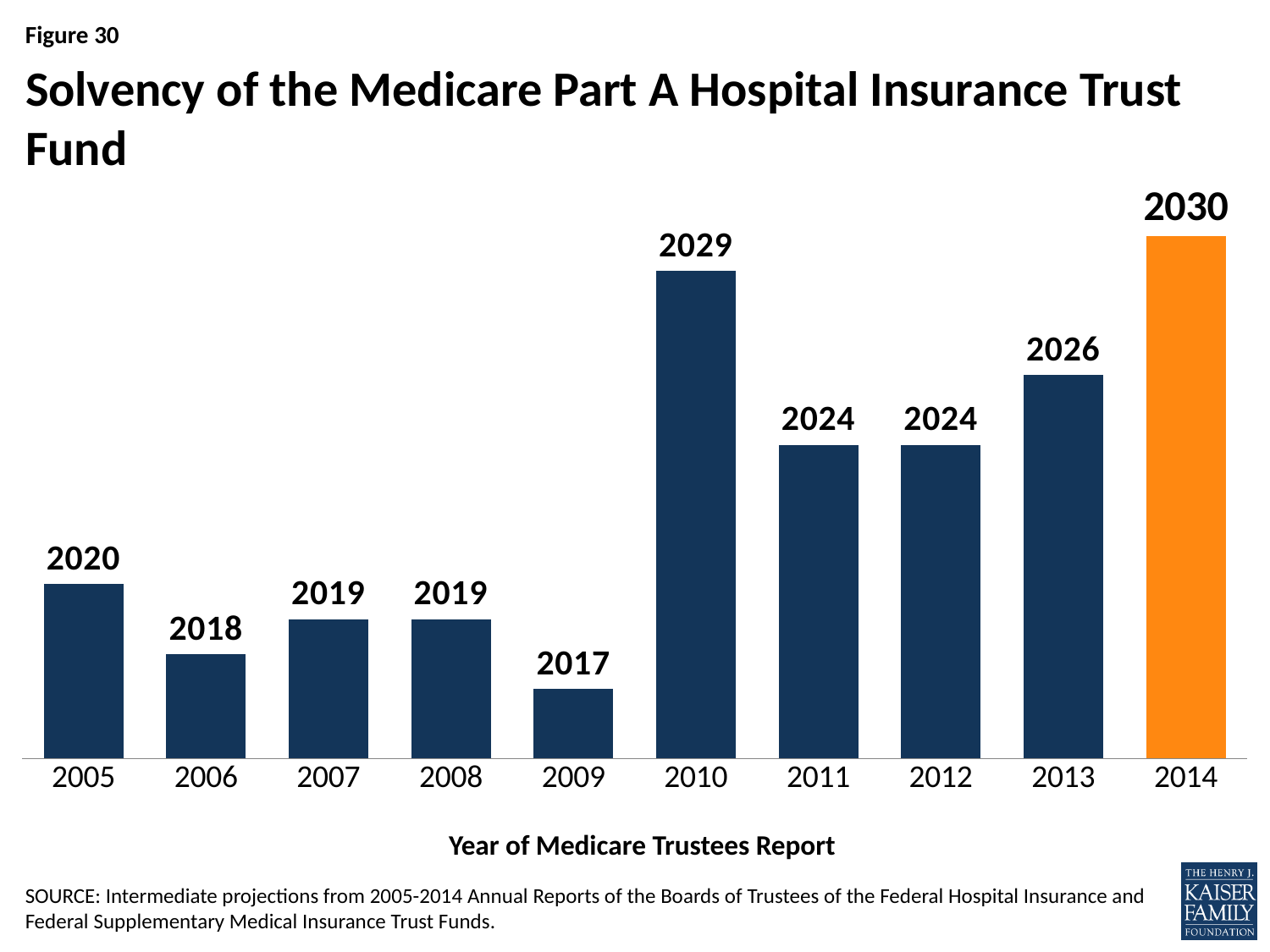

# Solvency of the Medicare Part A Hospital Insurance Trust Fund

### Chart

| Category | Year of Insolvency |
|---|---|
| 2005 | 2020.0 |
| 2006 | 2018.0 |
| 2007 | 2019.0 |
| 2008 | 2019.0 |
| 2009 | 2017.0 |
| 2010 | 2029.0 |
| 2011 | 2024.0 |
| 2012 | 2024.0 |
| 2013 | 2026.0 |
| 2014 | 2030.0 |
Year of Medicare Trustees Report
SOURCE: Intermediate projections from 2005-2014 Annual Reports of the Boards of Trustees of the Federal Hospital Insurance and Federal Supplementary Medical Insurance Trust Funds.